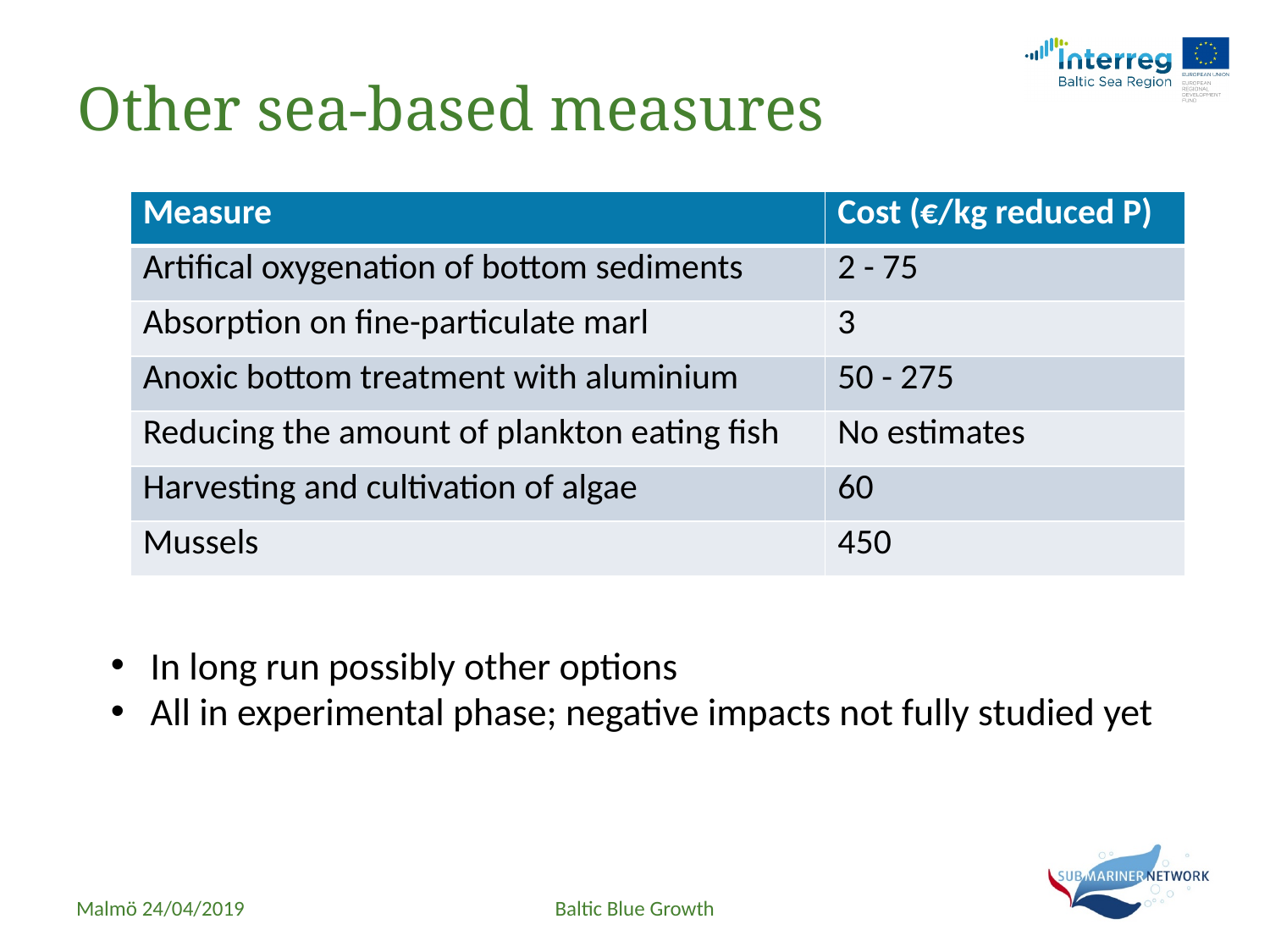

# Other sea-based measures
| Measure | Cost (€/kg reduced P) |
| --- | --- |
| Artifical oxygenation of bottom sediments | 2 - 75 |
| Absorption on fine-particulate marl | 3 |
| Anoxic bottom treatment with aluminium | 50 - 275 |
| Reducing the amount of plankton eating fish | No estimates |
| Harvesting and cultivation of algae | 60 |
| Mussels | 450 |
In long run possibly other options
All in experimental phase; negative impacts not fully studied yet
Malmö 24/04/2019
Baltic Blue Growth
12